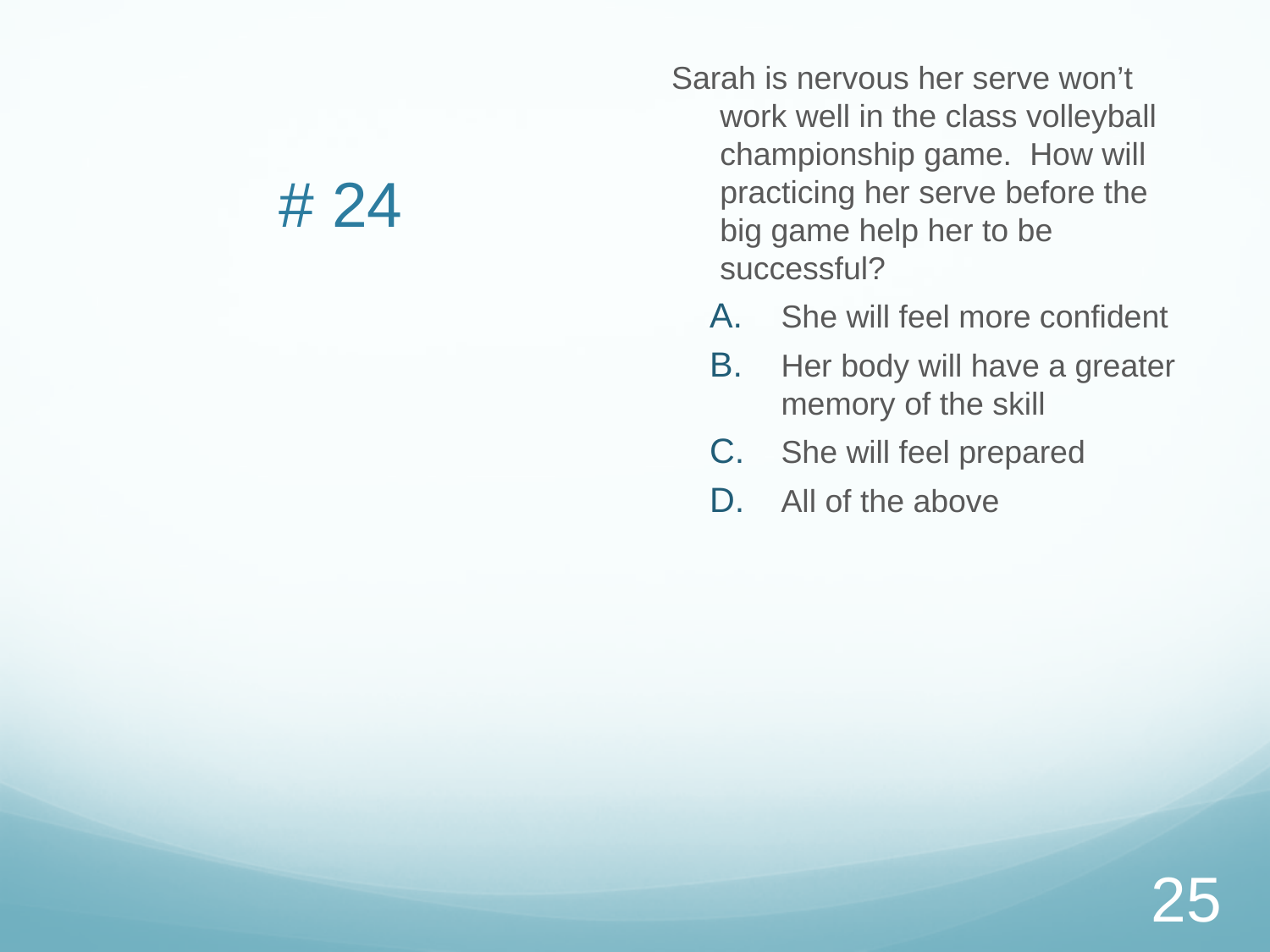

Sarah is nervous her serve won’t work well in the class volleyball championship game.  How will practicing her serve before the big game help her to be successful?
She will feel more confident
Her body will have a greater memory of the skill
She will feel prepared
All of the above

# # 24

25